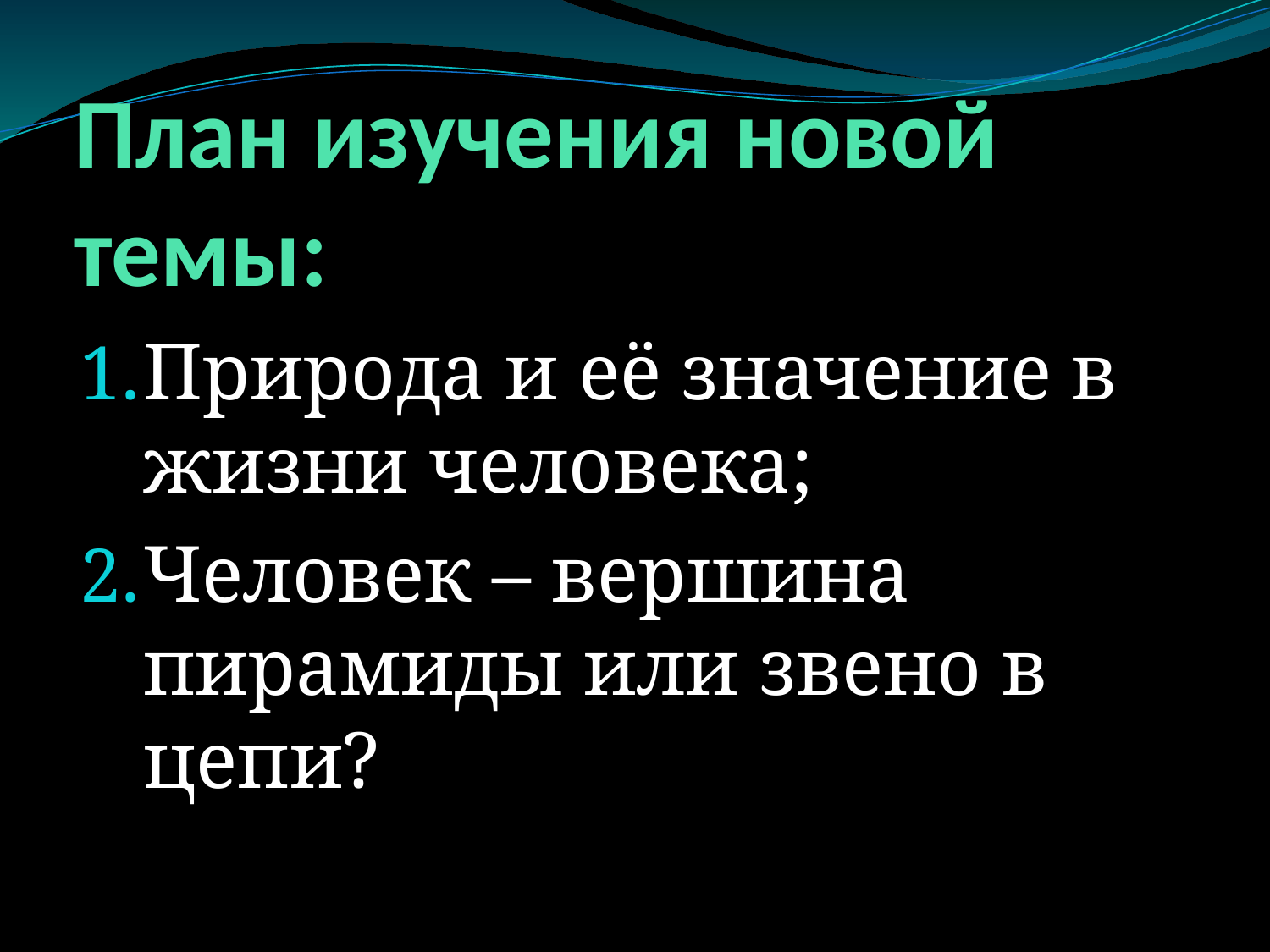

# План изучения новой темы:
Природа и её значение в жизни человека;
Человек – вершина пирамиды или звено в цепи?